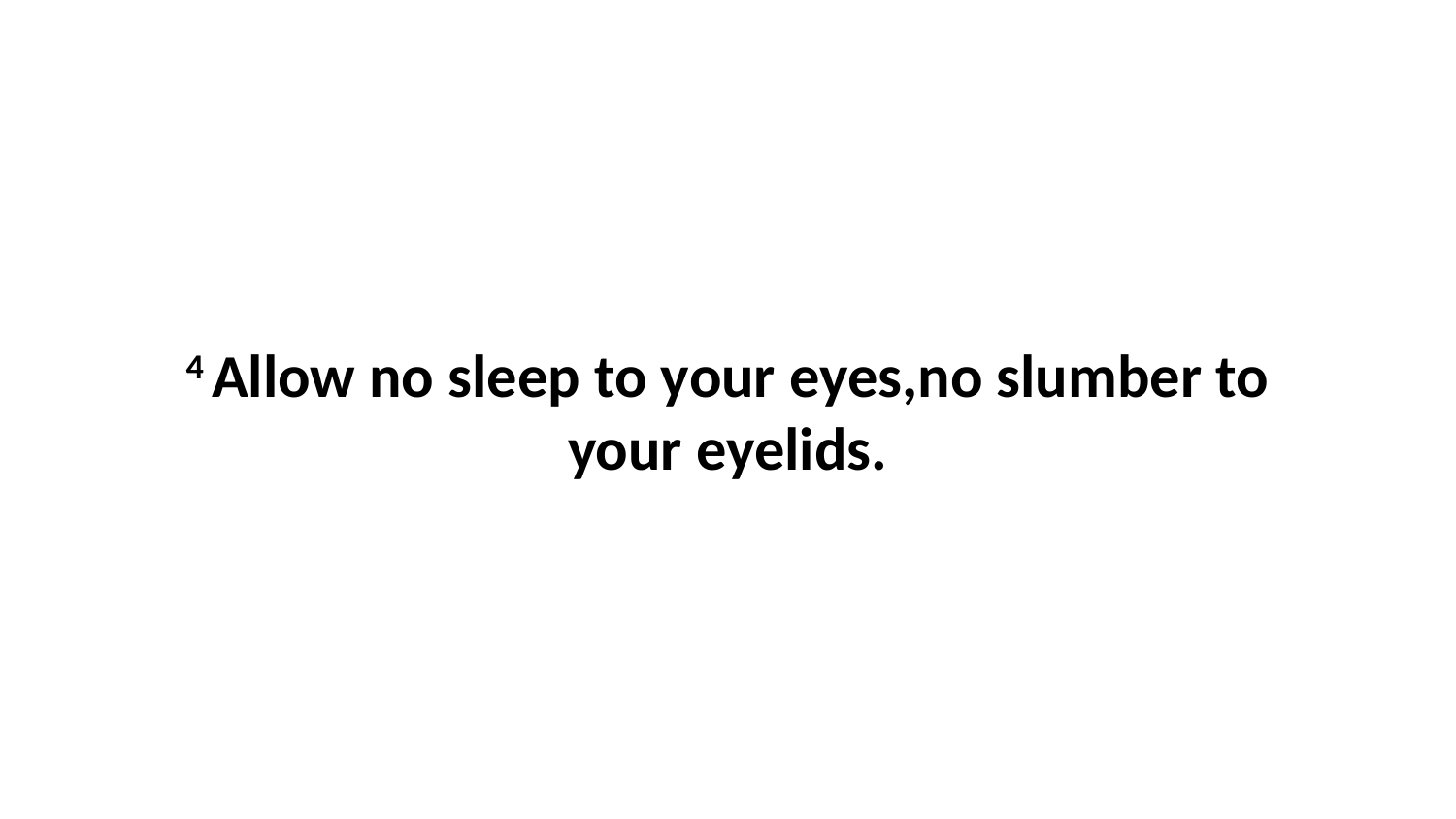

4 Allow no sleep to your eyes,no slumber to your eyelids.